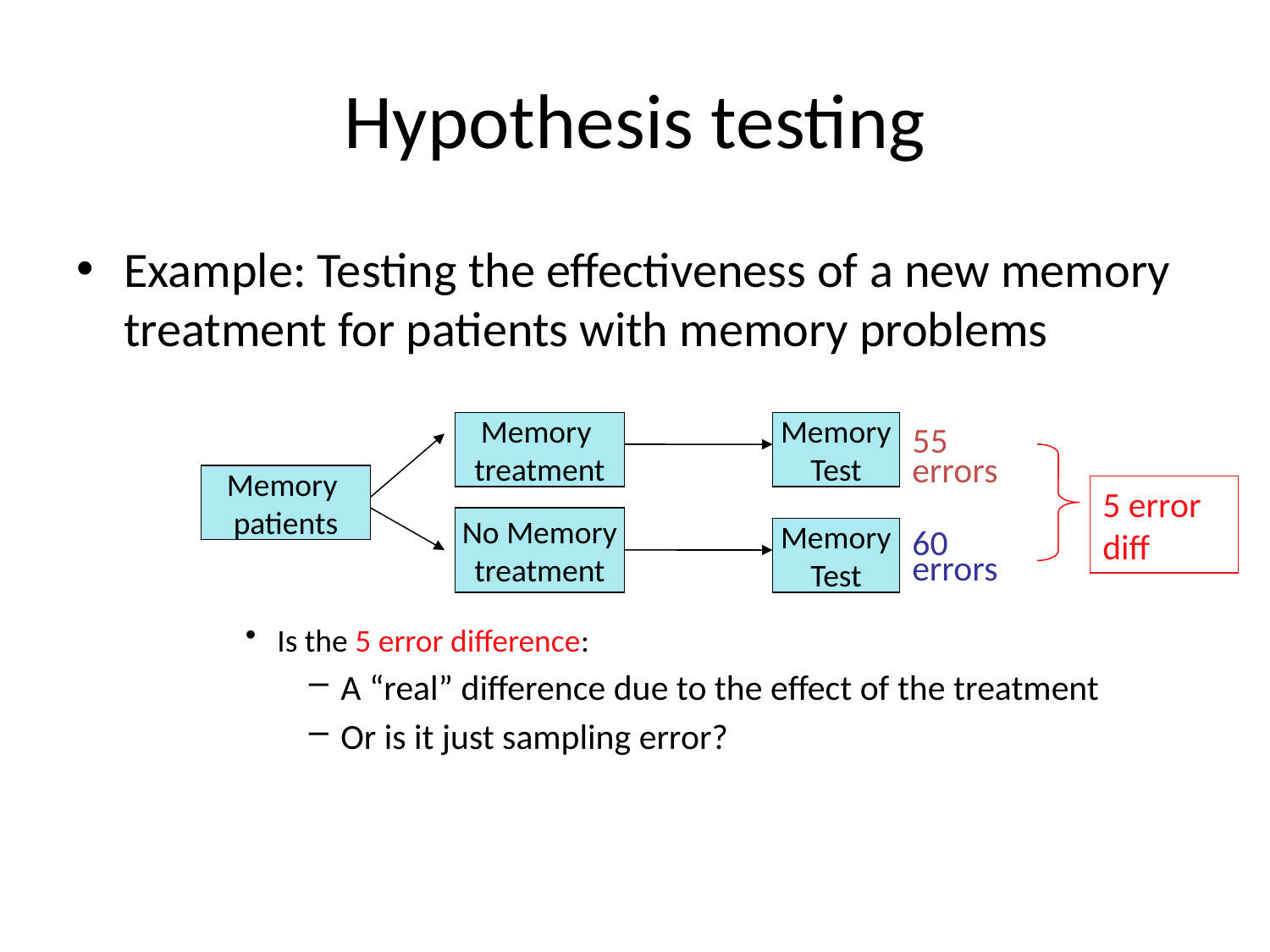

# Hypothesis testing
Example: Testing the effectiveness of a new memory treatment for patients with memory problems
Memory
treatment
Memory
Test

Memory
patients

No Memory
treatment
Memory
Test

55 errors

5 error diff
60 errors
Is the 5 error difference:
A “real” difference due to the effect of the treatment
Or is it just sampling error?